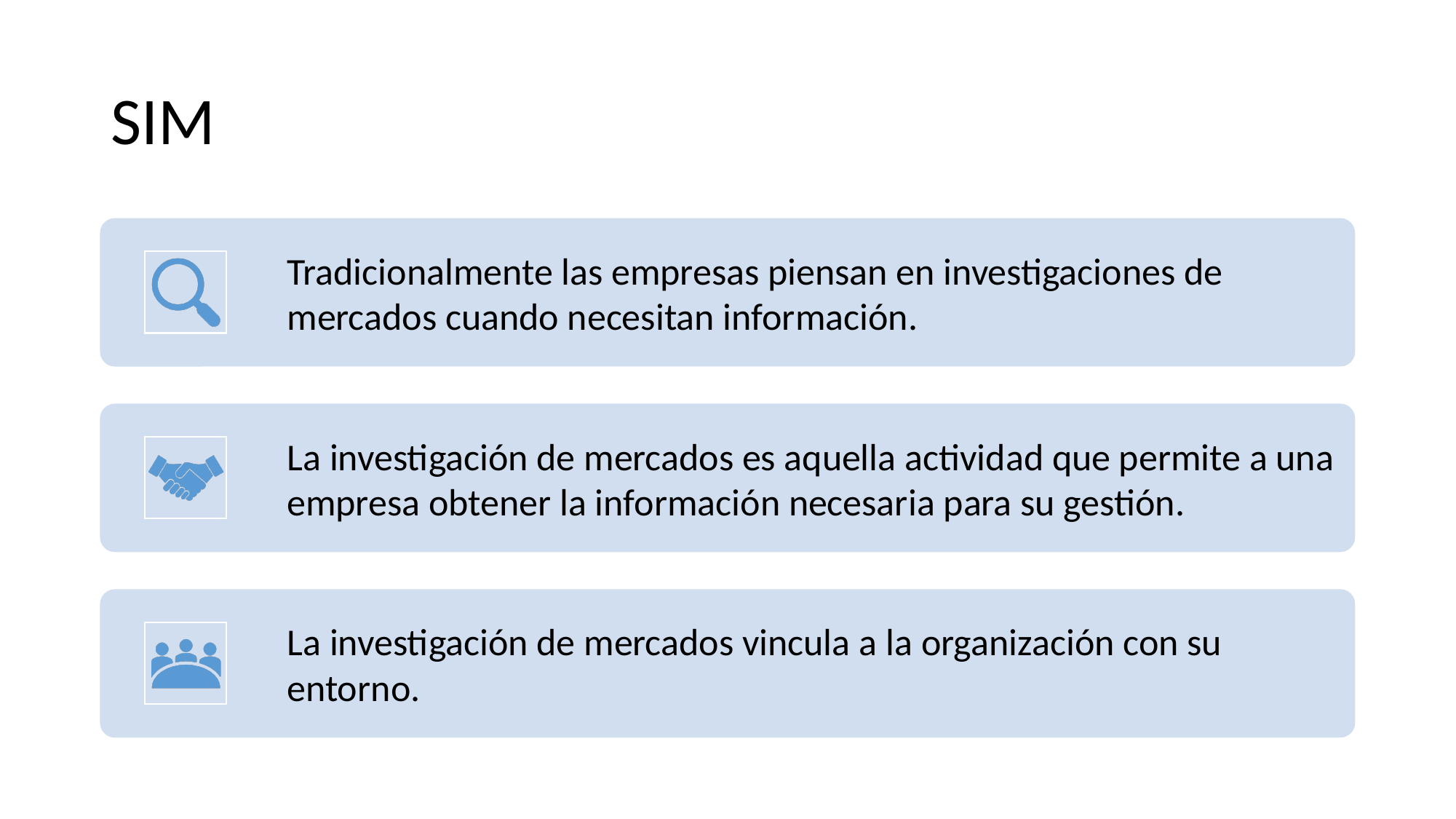

# SIM
Tradicionalmente las empresas piensan en investigaciones de mercados cuando necesitan información.
La investigación de mercados es aquella actividad que permite a una empresa obtener la información necesaria para su gestión.
La investigación de mercados vincula a la organización con su entorno.